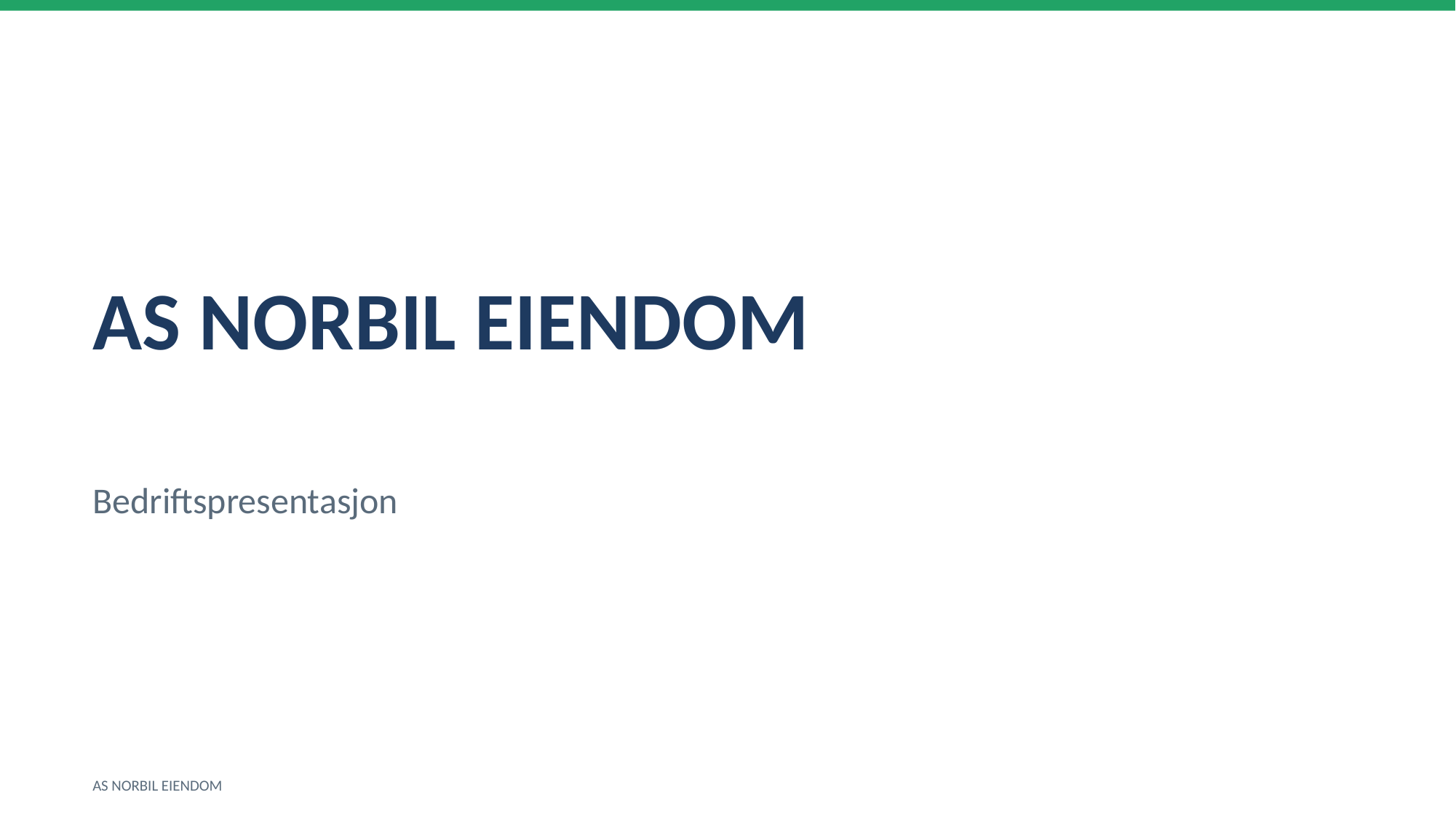

AS NORBIL EIENDOM
Bedriftspresentasjon
AS NORBIL EIENDOM